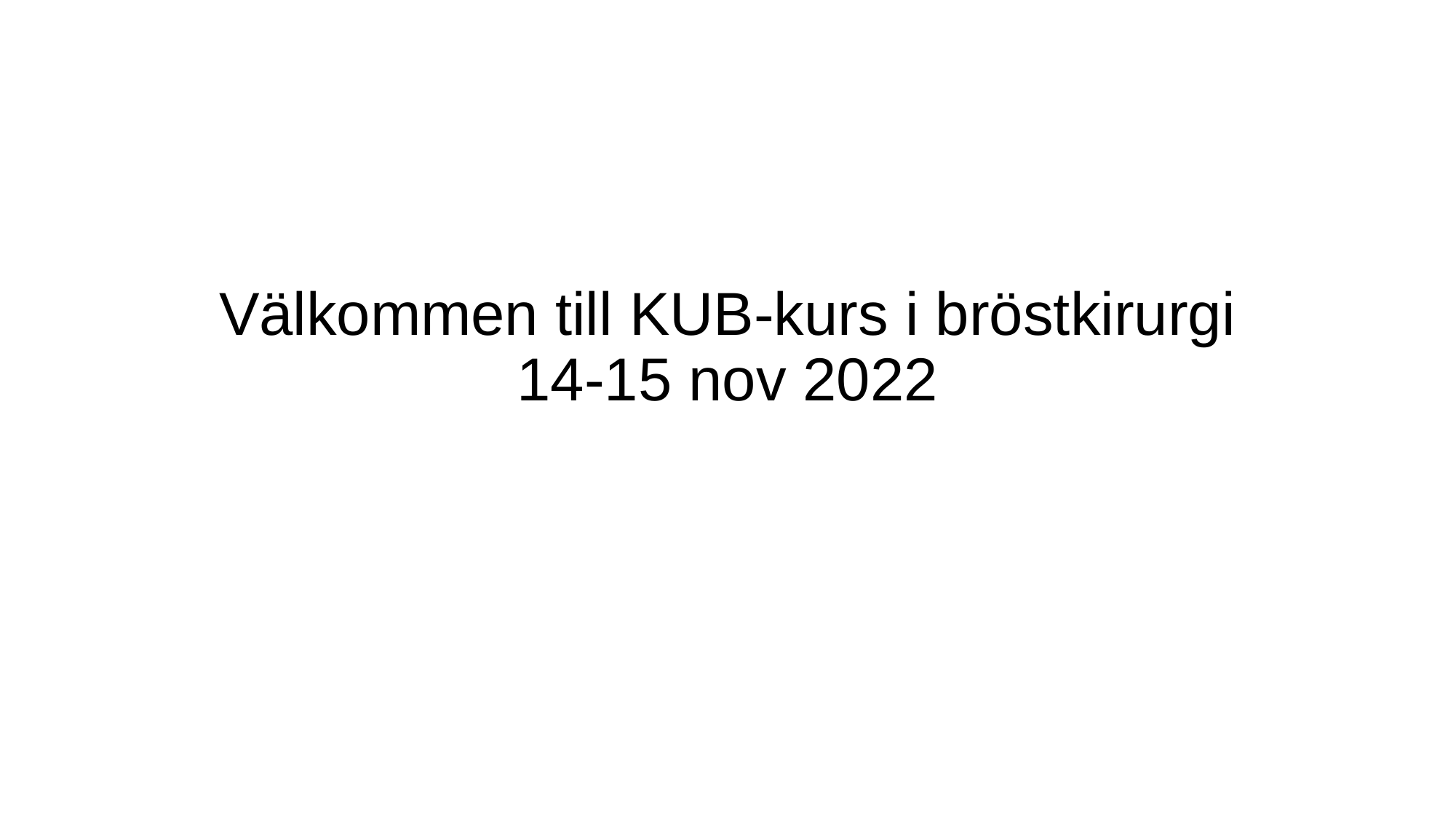

# Välkommen till KUB-kurs i bröstkirurgi 14-15 nov 2022